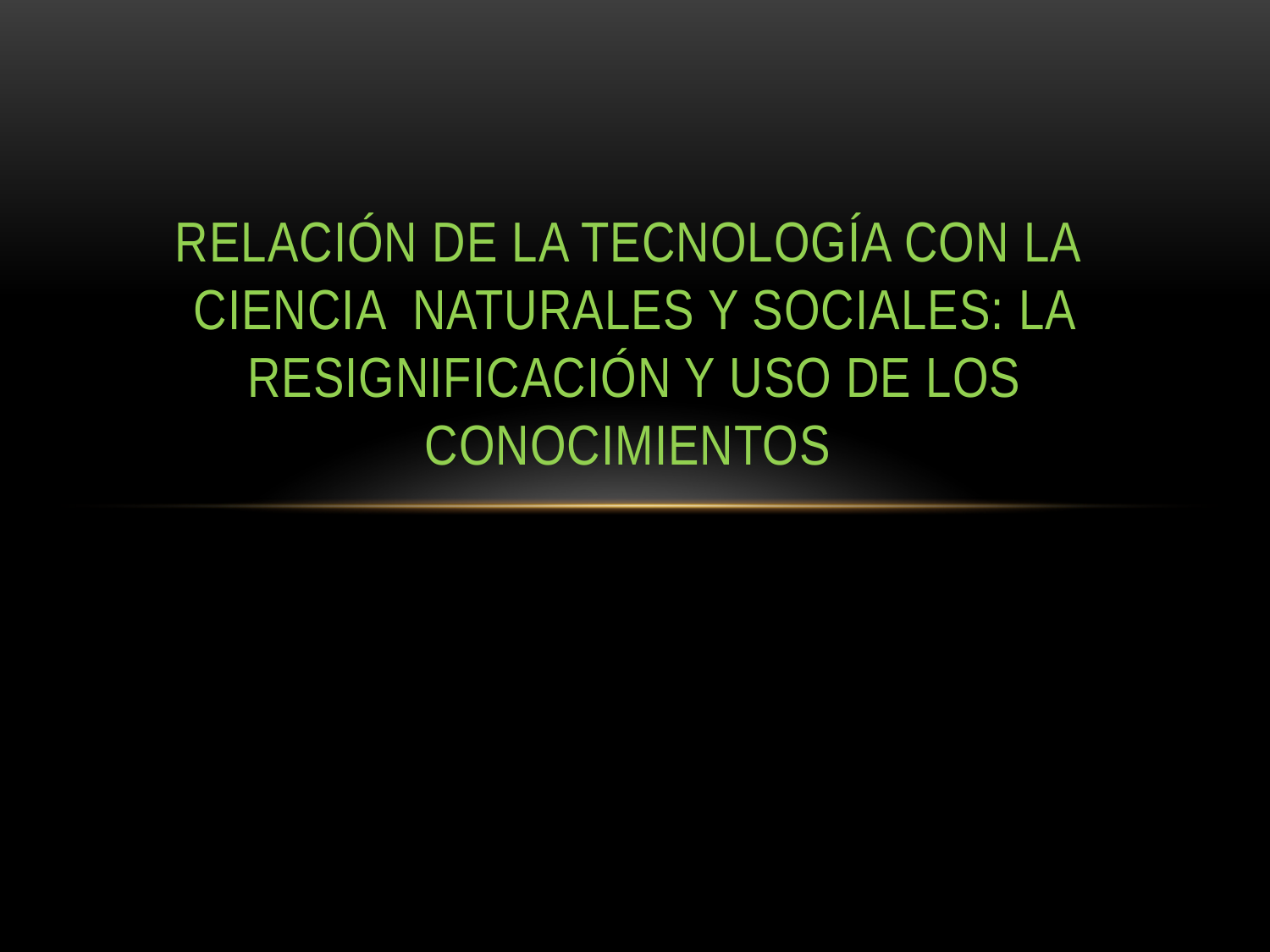

# Relación de la tecnología con la  ciencia  naturales y sociales: la resignificación y uso de los conocimientos